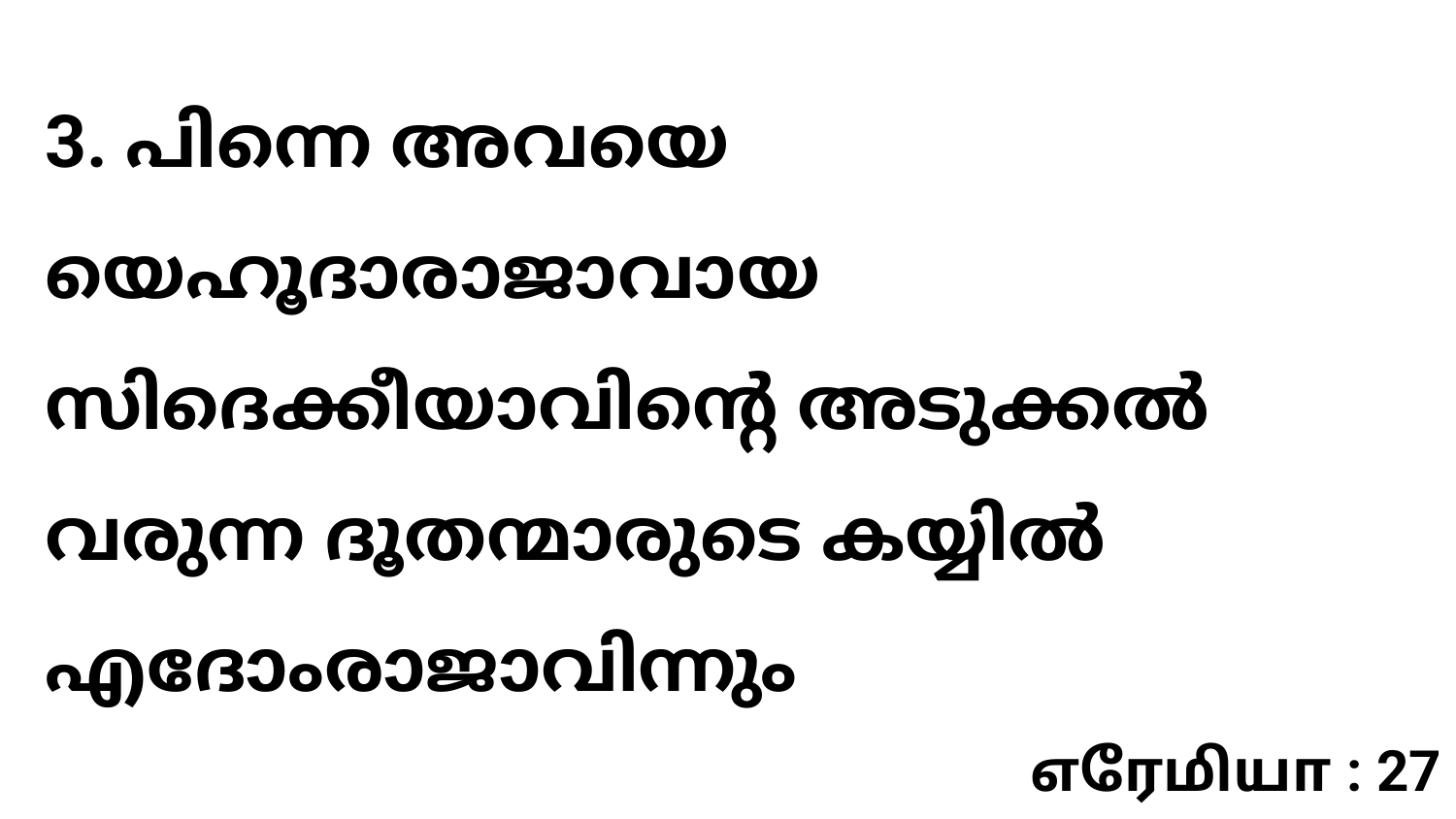

3. പിന്നെ അവയെ യെഹൂദാരാജാവായ സിദെക്കീയാവിന്റെ അടുക്കൽ വരുന്ന ദൂതന്മാരുടെ കയ്യിൽ എദോംരാജാവിന്നും
எரேமியா : 27